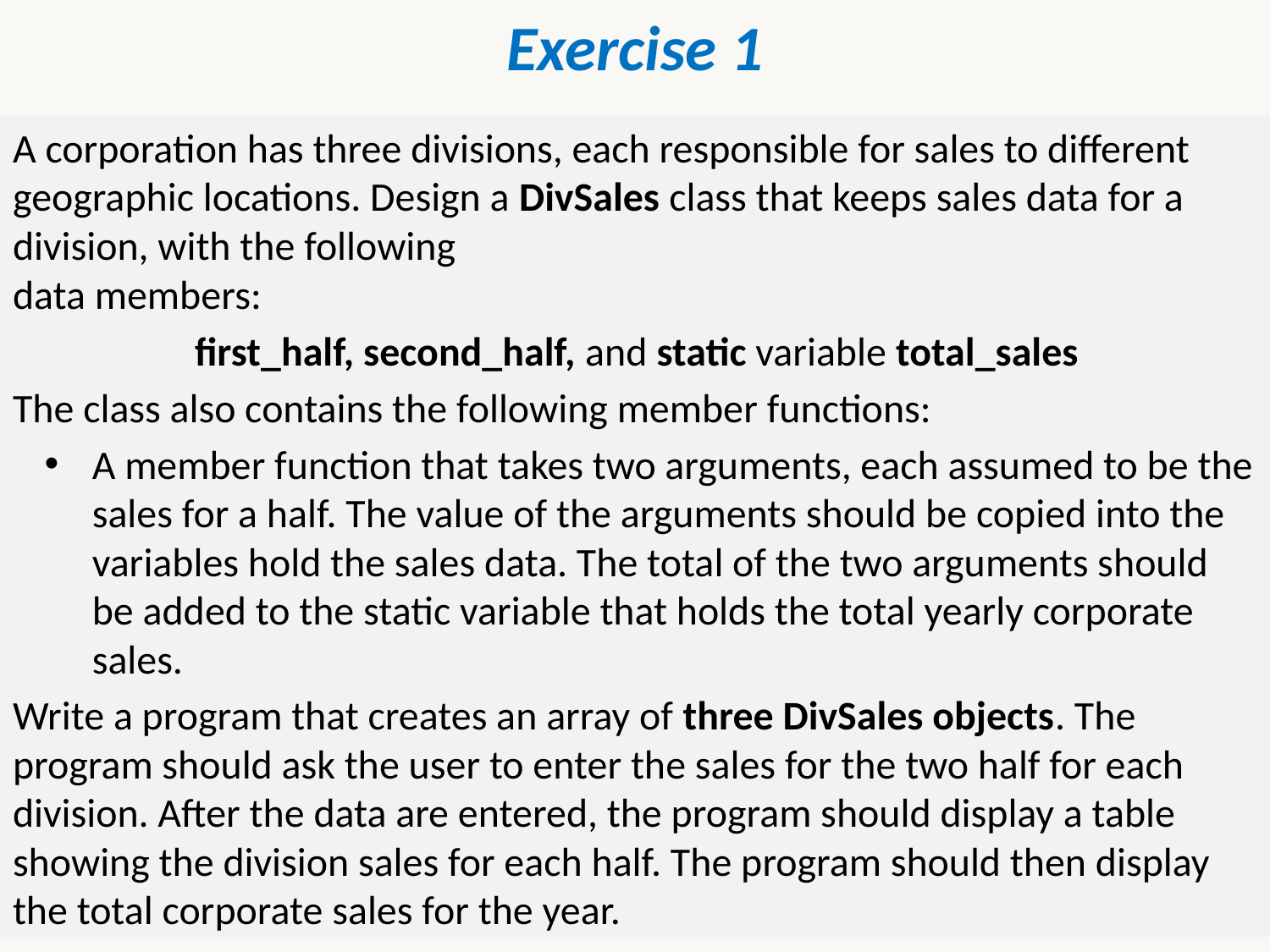

# Exercise 1
A corporation has three divisions, each responsible for sales to different geographic locations. Design a DivSales class that keeps sales data for a division, with the following
data members:
                    first_half, second_half, and static variable total_sales
The class also contains the following member functions:
A member function that takes two arguments, each assumed to be the sales for a half. The value of the arguments should be copied into the variables hold the sales data. The total of the two arguments should be added to the static variable that holds the total yearly corporate sales.
Write a program that creates an array of three DivSales objects. The program should ask the user to enter the sales for the two half for each division. After the data are entered, the program should display a table showing the division sales for each half. The program should then display the total corporate sales for the year.